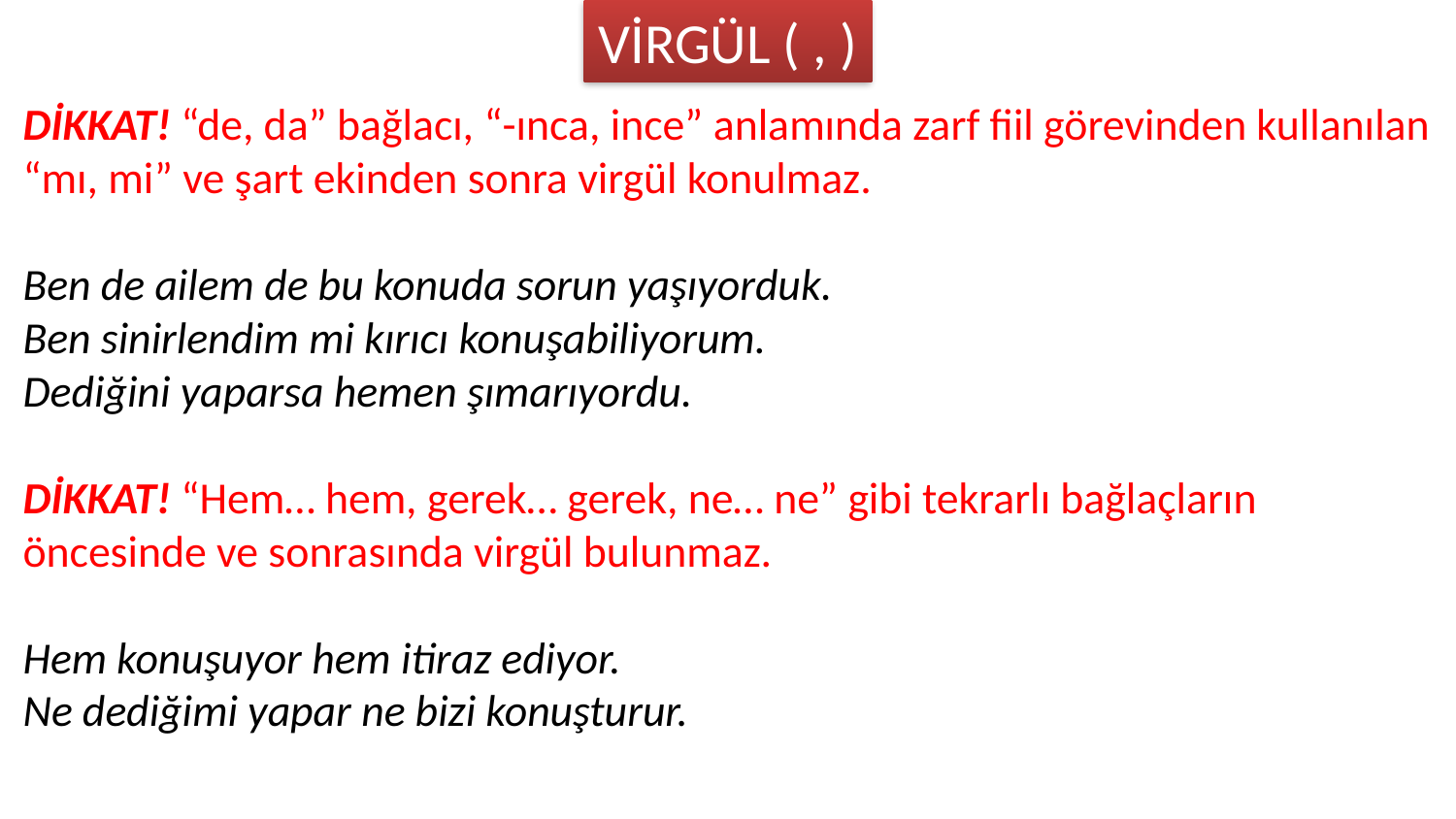

VİRGÜL ( , )
DİKKAT! “de, da” bağlacı, “-ınca, ince” anlamında zarf fiil görevinden kullanılan “mı, mi” ve şart ekinden sonra virgül konulmaz.

Ben de ailem de bu konuda sorun yaşıyorduk.
Ben sinirlendim mi kırıcı konuşabiliyorum.
Dediğini yaparsa hemen şımarıyordu.

DİKKAT! “Hem… hem, gerek… gerek, ne… ne” gibi tekrarlı bağlaçların öncesinde ve sonrasında virgül bulunmaz.

Hem konuşuyor hem itiraz ediyor.
Ne dediğimi yapar ne bizi konuşturur.